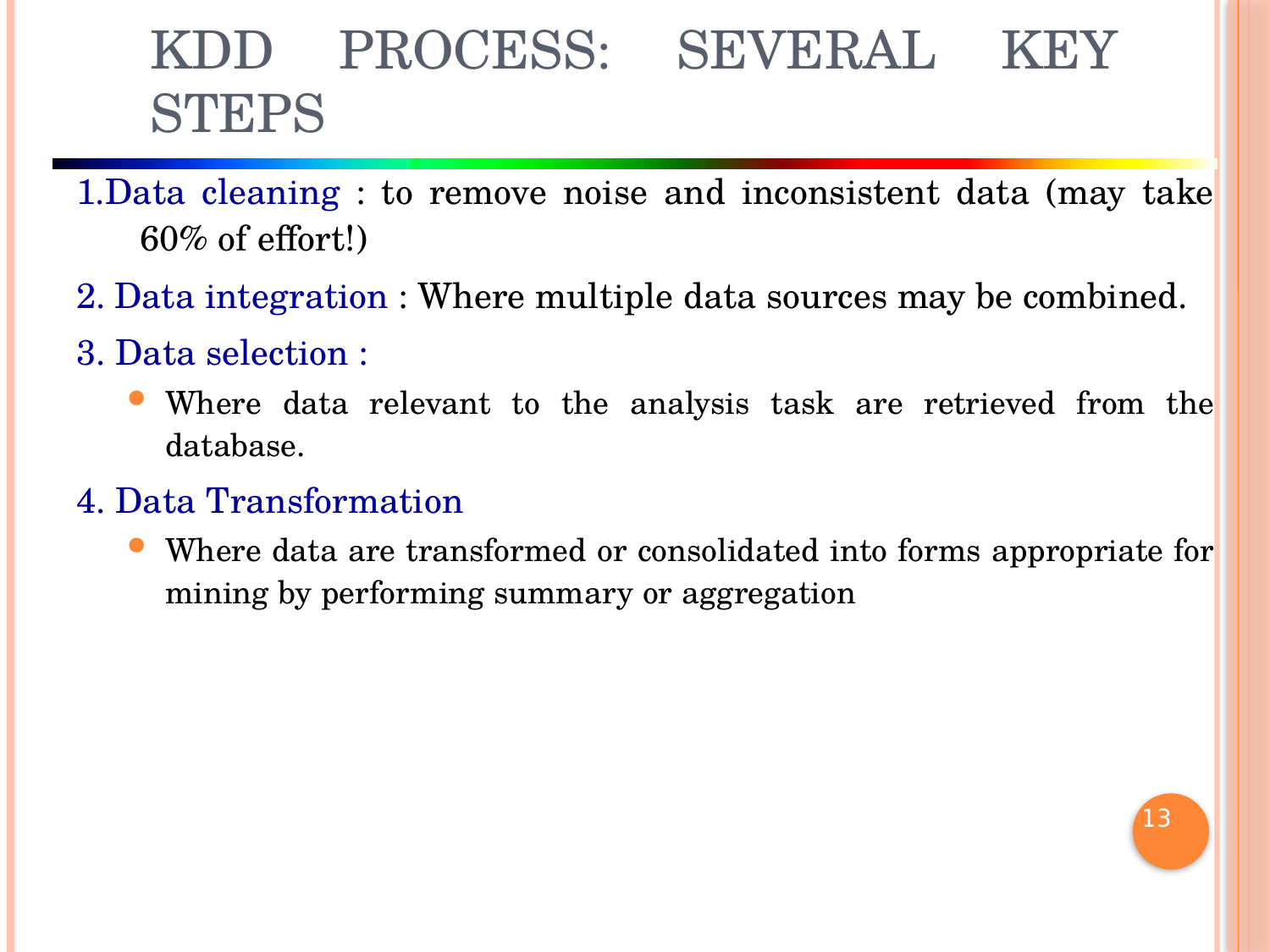

# KDD Process: Several Key Steps
1.Data cleaning : to remove noise and inconsistent data (may take 60% of effort!)
2.	Data integration : Where multiple data sources may be combined.
3. Data selection :
Where data relevant to the analysis task are retrieved from the database.
4. Data Transformation
Where data are transformed or consolidated into forms appropriate for mining by performing summary or aggregation

13